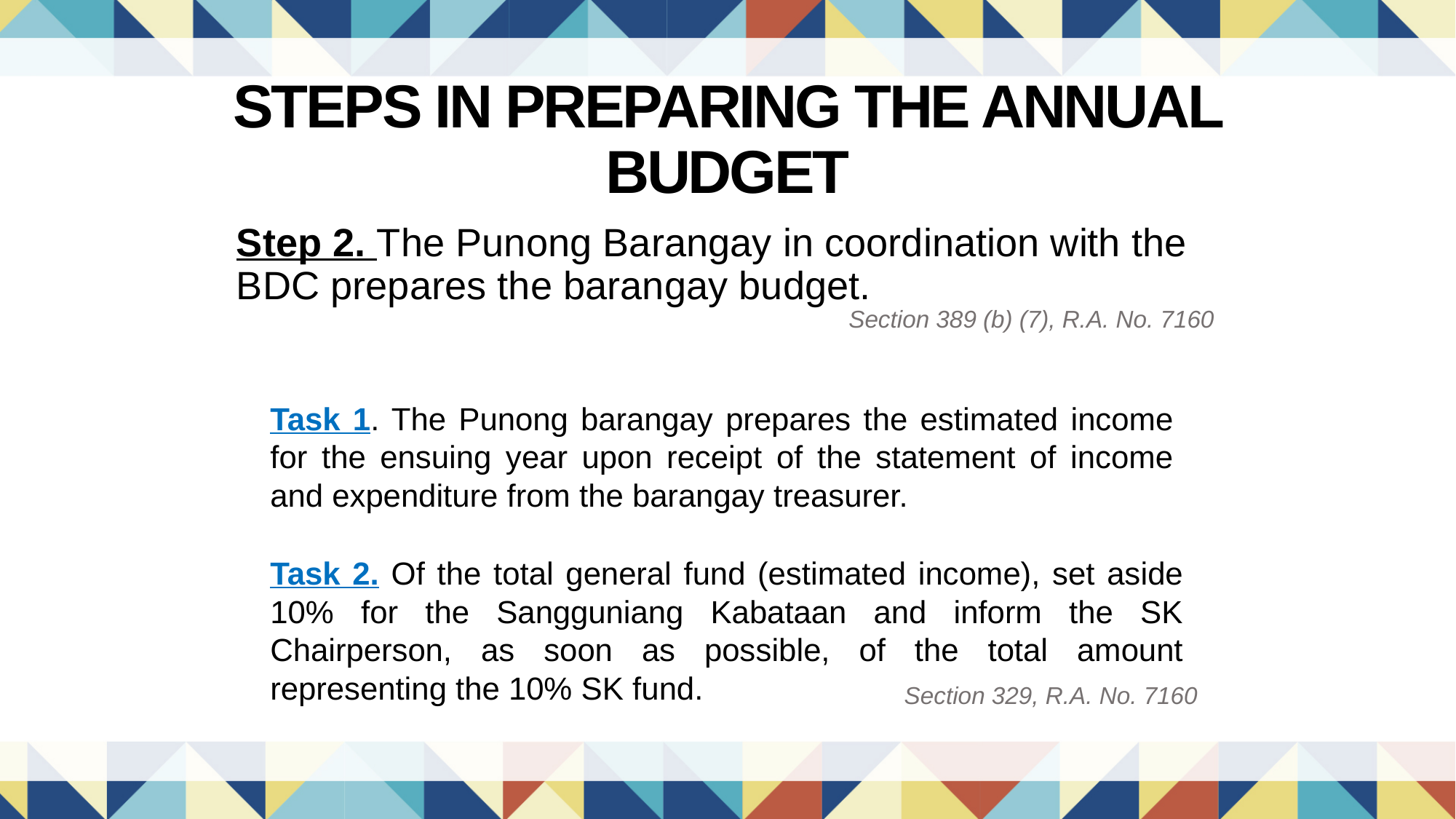

STEPS IN PREPARING THE ANNUAL BUDGET
# Step 2. The Punong Barangay in coordination with the BDC prepares the barangay budget.
Section 389 (b) (7), R.A. No. 7160
Task 1. The Punong barangay prepares the estimated income for the ensuing year upon receipt of the statement of income and expenditure from the barangay treasurer.
Task 2. Of the total general fund (estimated income), set aside 10% for the Sangguniang Kabataan and inform the SK Chairperson, as soon as possible, of the total amount representing the 10% SK fund.
Section 329, R.A. No. 7160